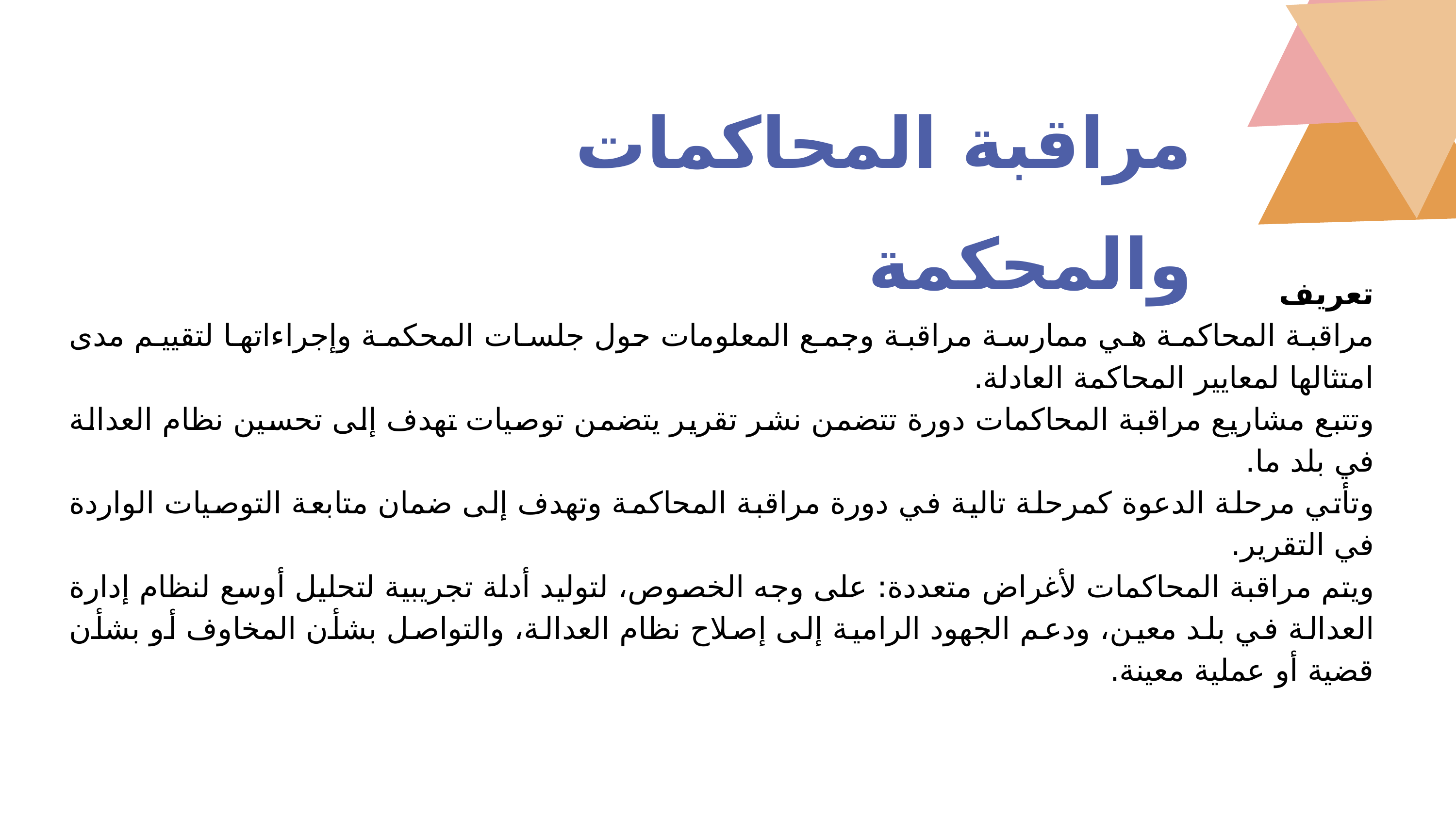

مراقبة المحاكمات والمحكمة

تعريف
مراقبة المحاكمة هي ممارسة مراقبة وجمع المعلومات حول جلسات المحكمة وإجراءاتها لتقييم مدى امتثالها لمعايير المحاكمة العادلة.
وتتبع مشاريع مراقبة المحاكمات دورة تتضمن نشر تقرير يتضمن توصيات تهدف إلى تحسين نظام العدالة في بلد ما.
وتأتي مرحلة الدعوة كمرحلة تالية في دورة مراقبة المحاكمة وتهدف إلى ضمان متابعة التوصيات الواردة في التقرير.
ويتم مراقبة المحاكمات لأغراض متعددة: على وجه الخصوص، لتوليد أدلة تجريبية لتحليل أوسع لنظام إدارة العدالة في بلد معين، ودعم الجهود الرامية إلى إصلاح نظام العدالة، والتواصل بشأن المخاوف أو بشأن قضية أو عملية معينة.